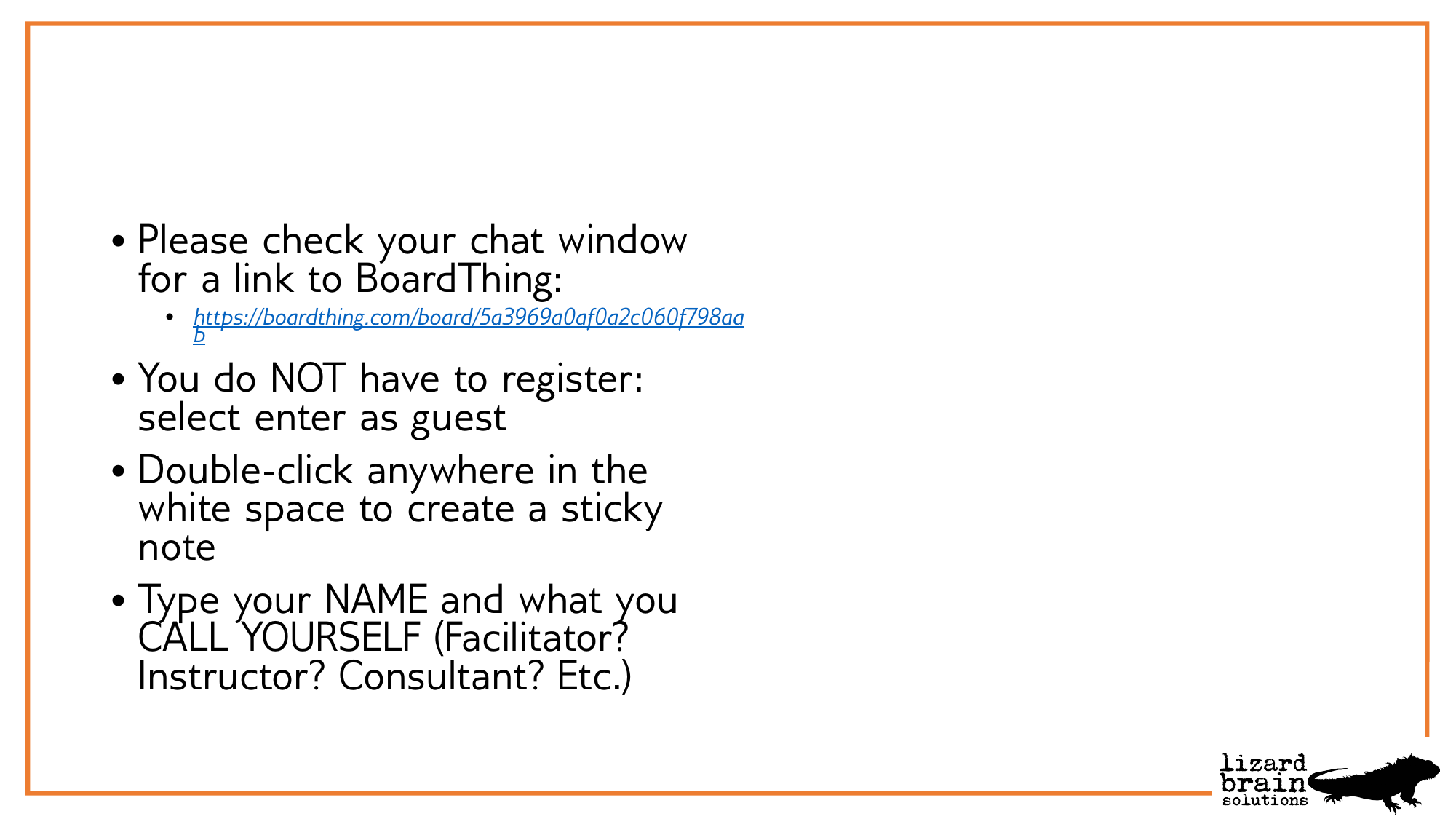

Please check your chat window for a link to BoardThing:
https://boardthing.com/board/5a3969a0af0a2c060f798aab
You do NOT have to register: select enter as guest
Double-click anywhere in the white space to create a sticky note
Type your NAME and what you CALL YOURSELF (Facilitator? Instructor? Consultant? Etc.)